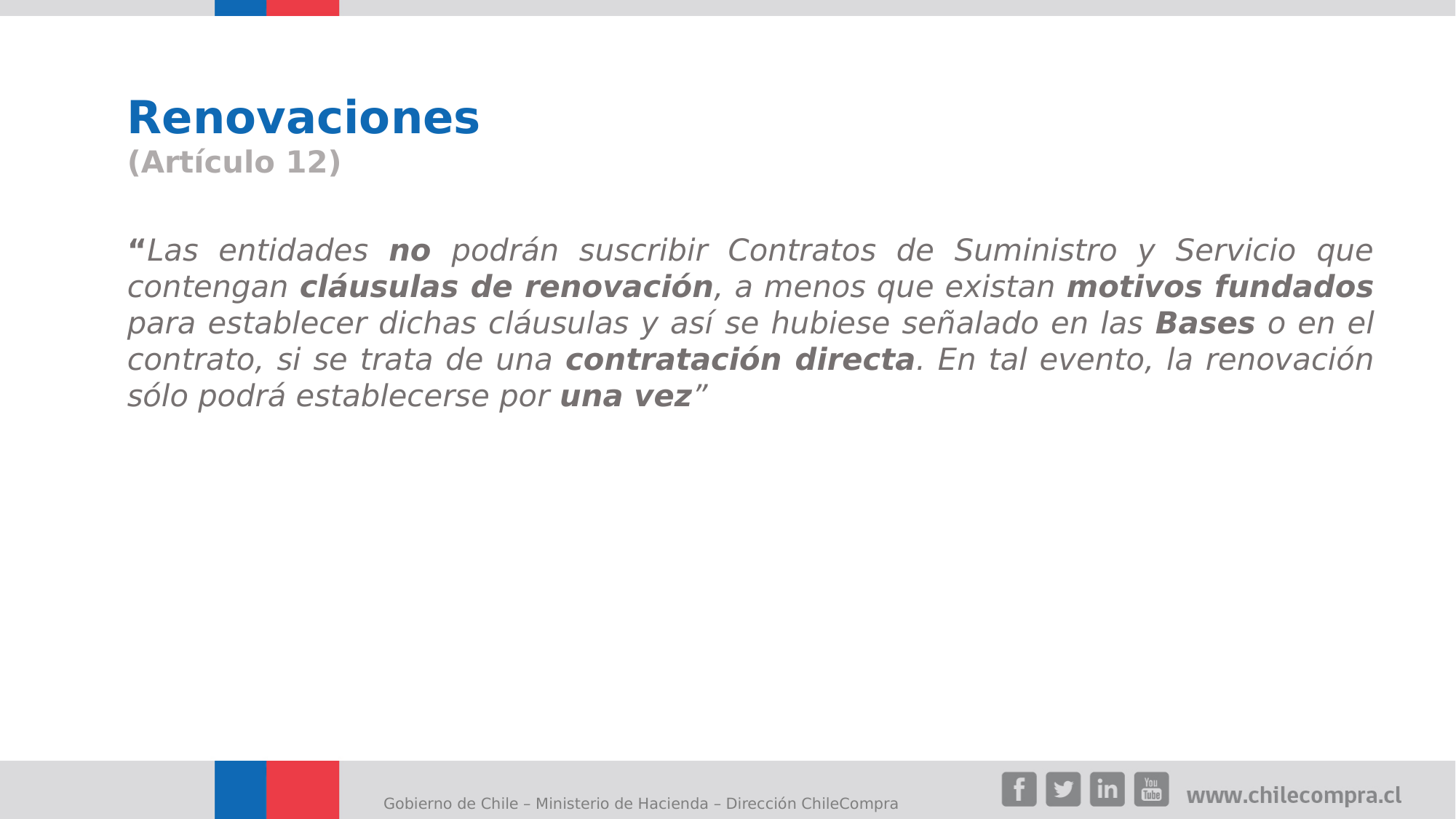

Renovaciones
(Artículo 12)
“Las entidades no podrán suscribir Contratos de Suministro y Servicio que contengan cláusulas de renovación, a menos que existan motivos fundados para establecer dichas cláusulas y así se hubiese señalado en las Bases o en el contrato, si se trata de una contratación directa. En tal evento, la renovación sólo podrá establecerse por una vez”
Gobierno de Chile – Ministerio de Hacienda – Dirección ChileCompra